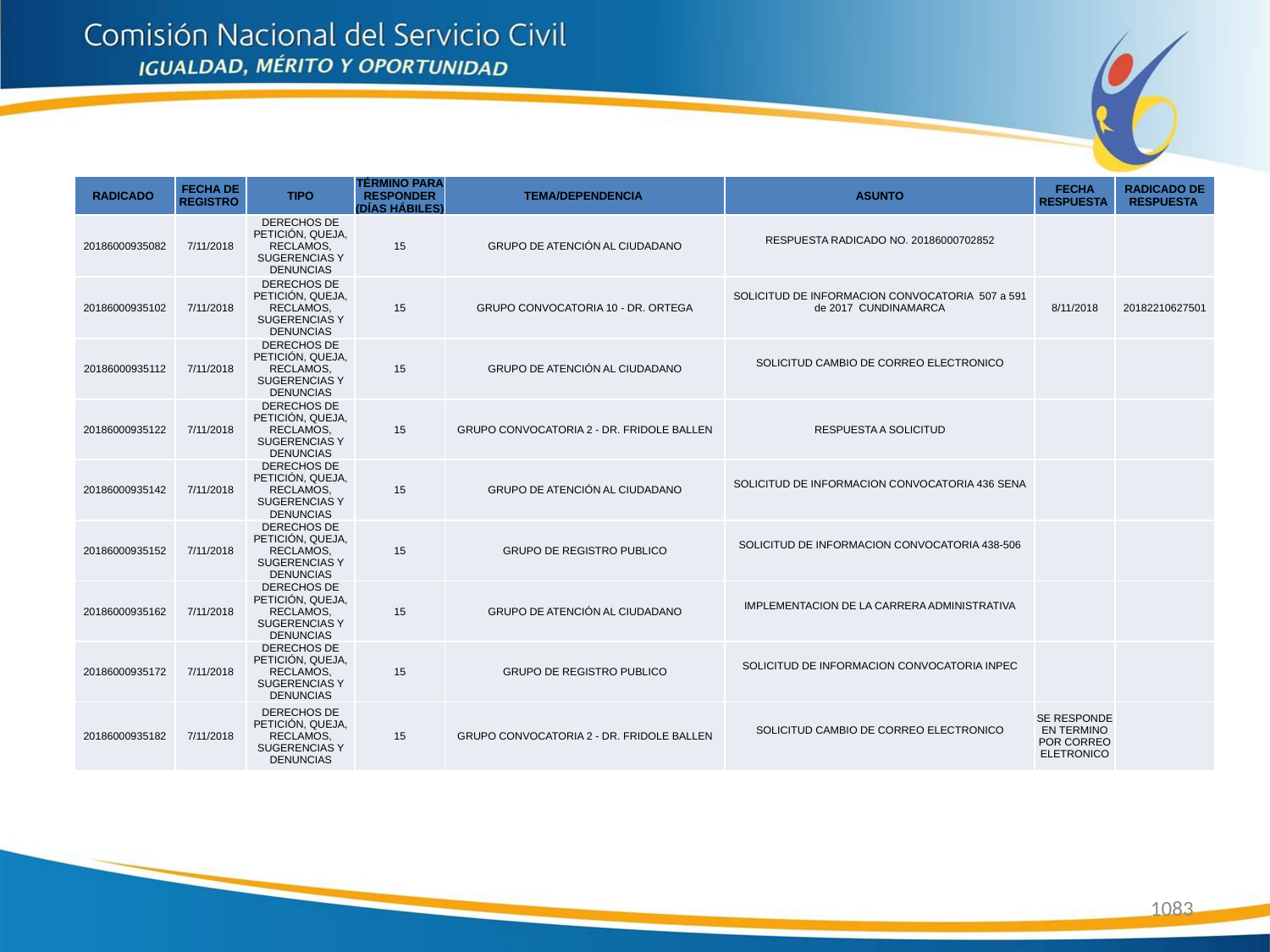

| RADICADO | FECHA DE REGISTRO | TIPO | TÉRMINO PARA RESPONDER (DÍAS HÁBILES) | TEMA/DEPENDENCIA | ASUNTO | FECHA RESPUESTA | RADICADO DE RESPUESTA |
| --- | --- | --- | --- | --- | --- | --- | --- |
| 20186000935082 | 7/11/2018 | DERECHOS DE PETICIÓN, QUEJA, RECLAMOS, SUGERENCIAS Y DENUNCIAS | 15 | GRUPO DE ATENCIÓN AL CIUDADANO | RESPUESTA RADICADO NO. 20186000702852 |  |  |
| 20186000935102 | 7/11/2018 | DERECHOS DE PETICIÓN, QUEJA, RECLAMOS, SUGERENCIAS Y DENUNCIAS | 15 | GRUPO CONVOCATORIA 10 - DR. ORTEGA | SOLICITUD DE INFORMACION CONVOCATORIA 507 a 591 de 2017 CUNDINAMARCA | 8/11/2018 | 20182210627501 |
| 20186000935112 | 7/11/2018 | DERECHOS DE PETICIÓN, QUEJA, RECLAMOS, SUGERENCIAS Y DENUNCIAS | 15 | GRUPO DE ATENCIÓN AL CIUDADANO | SOLICITUD CAMBIO DE CORREO ELECTRONICO |  |  |
| 20186000935122 | 7/11/2018 | DERECHOS DE PETICIÓN, QUEJA, RECLAMOS, SUGERENCIAS Y DENUNCIAS | 15 | GRUPO CONVOCATORIA 2 - DR. FRIDOLE BALLEN | RESPUESTA A SOLICITUD |  |  |
| 20186000935142 | 7/11/2018 | DERECHOS DE PETICIÓN, QUEJA, RECLAMOS, SUGERENCIAS Y DENUNCIAS | 15 | GRUPO DE ATENCIÓN AL CIUDADANO | SOLICITUD DE INFORMACION CONVOCATORIA 436 SENA |  |  |
| 20186000935152 | 7/11/2018 | DERECHOS DE PETICIÓN, QUEJA, RECLAMOS, SUGERENCIAS Y DENUNCIAS | 15 | GRUPO DE REGISTRO PUBLICO | SOLICITUD DE INFORMACION CONVOCATORIA 438-506 |  |  |
| 20186000935162 | 7/11/2018 | DERECHOS DE PETICIÓN, QUEJA, RECLAMOS, SUGERENCIAS Y DENUNCIAS | 15 | GRUPO DE ATENCIÓN AL CIUDADANO | IMPLEMENTACION DE LA CARRERA ADMINISTRATIVA |  |  |
| 20186000935172 | 7/11/2018 | DERECHOS DE PETICIÓN, QUEJA, RECLAMOS, SUGERENCIAS Y DENUNCIAS | 15 | GRUPO DE REGISTRO PUBLICO | SOLICITUD DE INFORMACION CONVOCATORIA INPEC |  |  |
| 20186000935182 | 7/11/2018 | DERECHOS DE PETICIÓN, QUEJA, RECLAMOS, SUGERENCIAS Y DENUNCIAS | 15 | GRUPO CONVOCATORIA 2 - DR. FRIDOLE BALLEN | SOLICITUD CAMBIO DE CORREO ELECTRONICO | SE RESPONDE EN TERMINO POR CORREO ELETRONICO |  |
1083